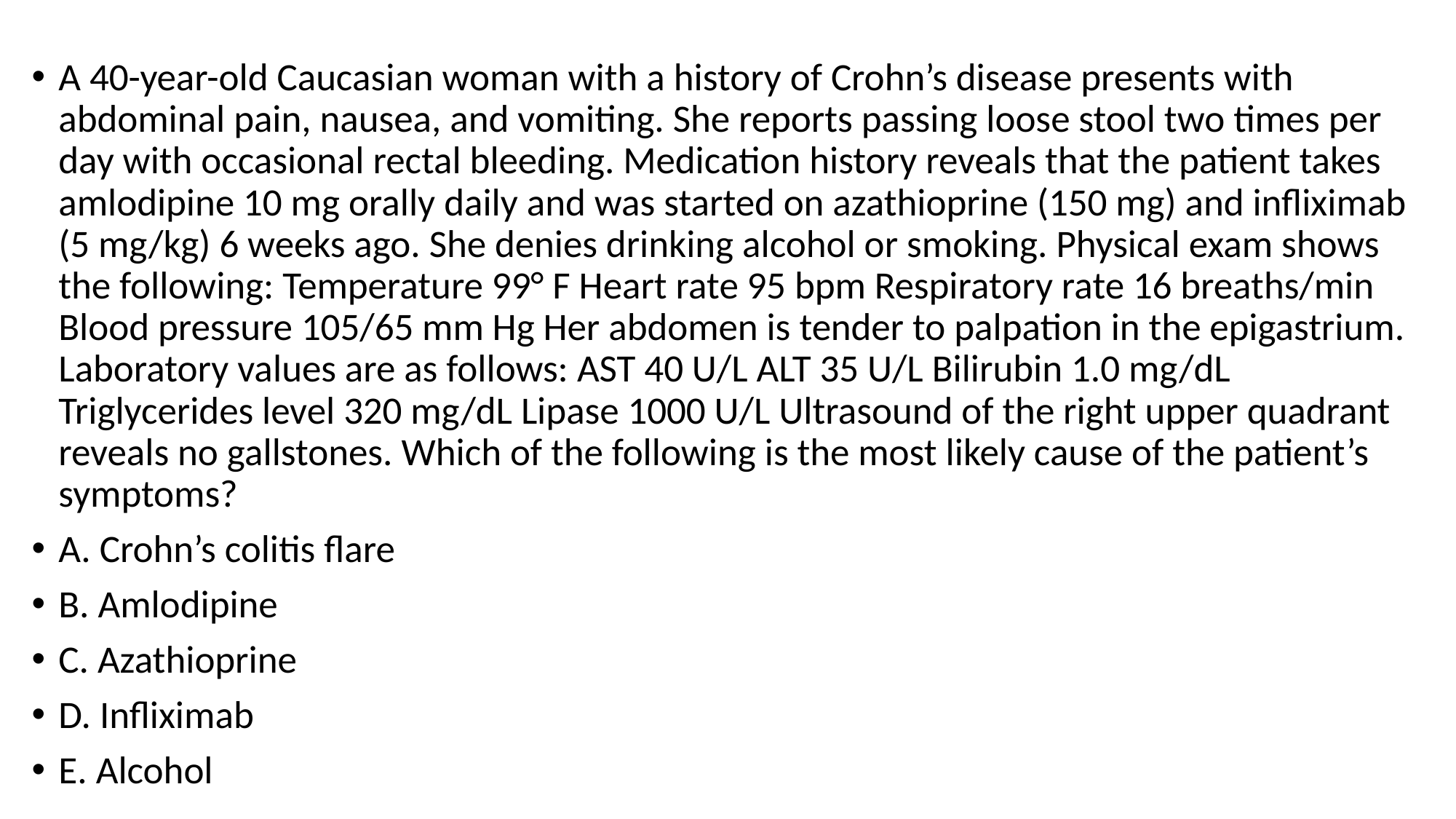

A 40-year-old Caucasian woman with a history of Crohn’s disease presents with abdominal pain, nausea, and vomiting. She reports passing loose stool two times per day with occasional rectal bleeding. Medication history reveals that the patient takes amlodipine 10 mg orally daily and was started on azathioprine (150 mg) and infliximab (5 mg/kg) 6 weeks ago. She denies drinking alcohol or smoking. Physical exam shows the following: Temperature 99° F Heart rate 95 bpm Respiratory rate 16 breaths/min Blood pressure 105/65 mm Hg Her abdomen is tender to palpation in the epigastrium. Laboratory values are as follows: AST 40 U/L ALT 35 U/L Bilirubin 1.0 mg/dL Triglycerides level 320 mg/dL Lipase 1000 U/L Ultrasound of the right upper quadrant reveals no gallstones. Which of the following is the most likely cause of the patient’s symptoms?
A. Crohn’s colitis flare
B. Amlodipine
C. Azathioprine
D. Infliximab
E. Alcohol